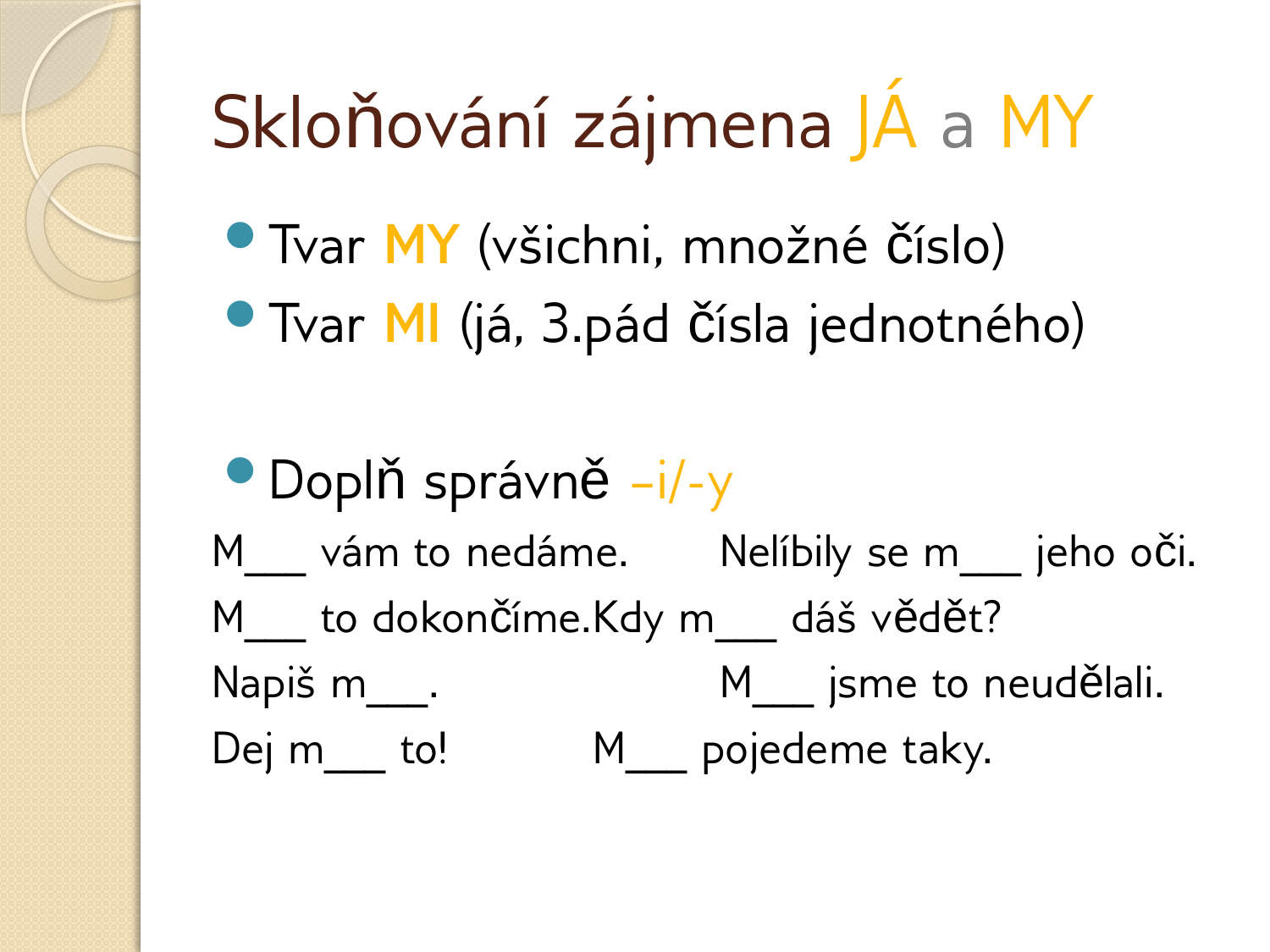

# Skloňování zájmena JÁ a MY
Tvar MY (všichni, množné číslo)
Tvar MI (já, 3.pád čísla jednotného)

Doplň správně –i/-y
M___ vám to nedáme. 	Nelíbily se m___ jeho oči.
M___ to dokončíme.	Kdy m___ dáš vědět?
Napiš m___. 			M___ jsme to neudělali.
Dej m___ to!		M___ pojedeme taky.